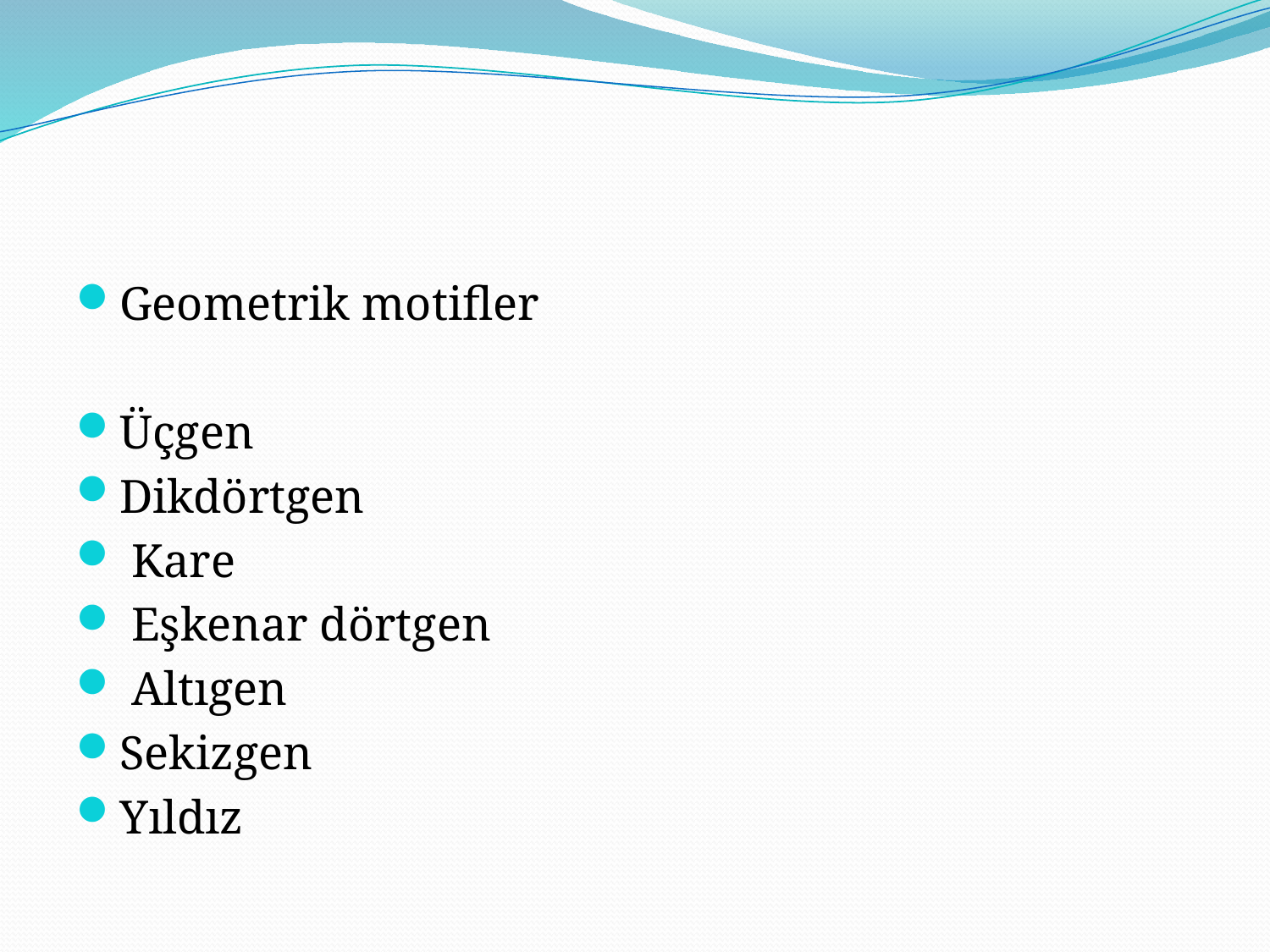

#
Geometrik motifler

Üçgen
Dikdörtgen
 Kare
 Eşkenar dörtgen
 Altıgen
Sekizgen
Yıldız